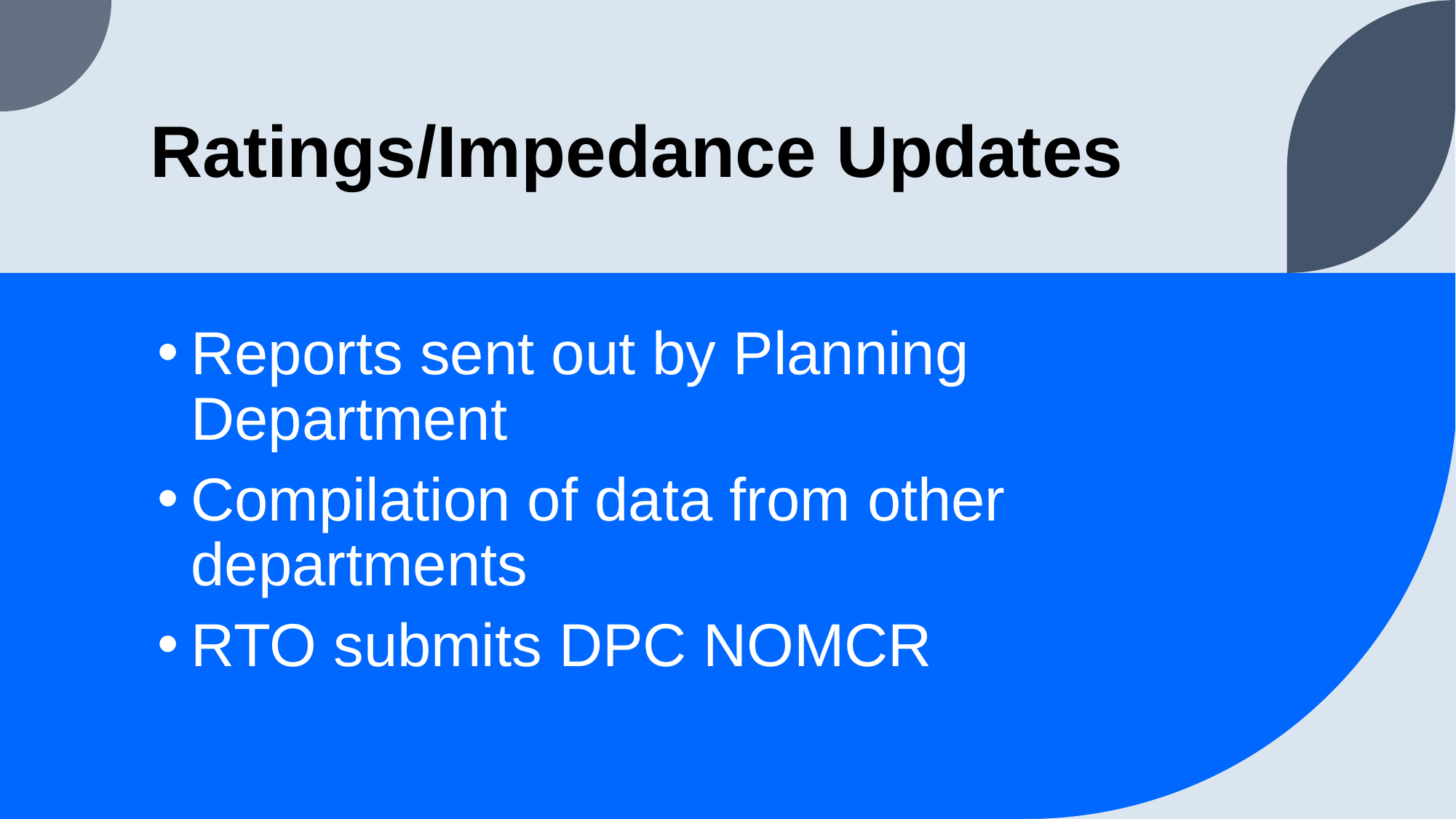

# Ratings/Impedance Updates
Reports sent out by Planning Department
Compilation of data from other departments
RTO submits DPC NOMCR